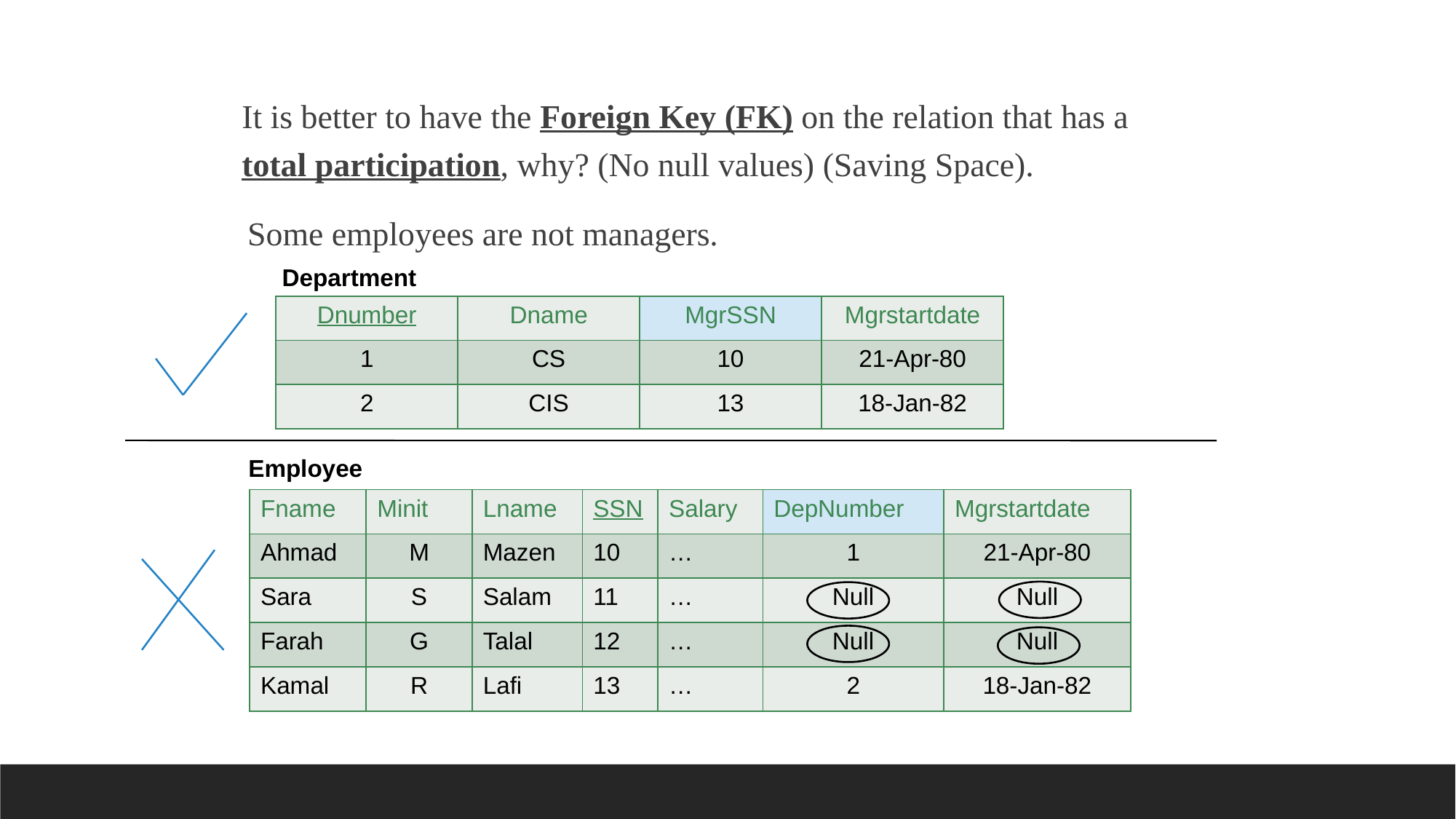

It is better to have the Foreign Key (FK) on the relation that has a total participation, why? (No null values) (Saving Space).
  Some employees are not managers.
Department
| Dnumber | Dname | MgrSSN | Mgrstartdate |
| --- | --- | --- | --- |
| 1 | CS | 10 | 21-Apr-80 |
| 2 | CIS | 13 | 18-Jan-82 |
Employee
| Fname | Minit | Lname | SSN | Salary | DepNumber | Mgrstartdate |
| --- | --- | --- | --- | --- | --- | --- |
| Ahmad | M | Mazen | 10 | … | 1 | 21-Apr-80 |
| Sara | S | Salam | 11 | … | Null | Null |
| Farah | G | Talal | 12 | … | Null | Null |
| Kamal | R | Lafi | 13 | … | 2 | 18-Jan-82 |